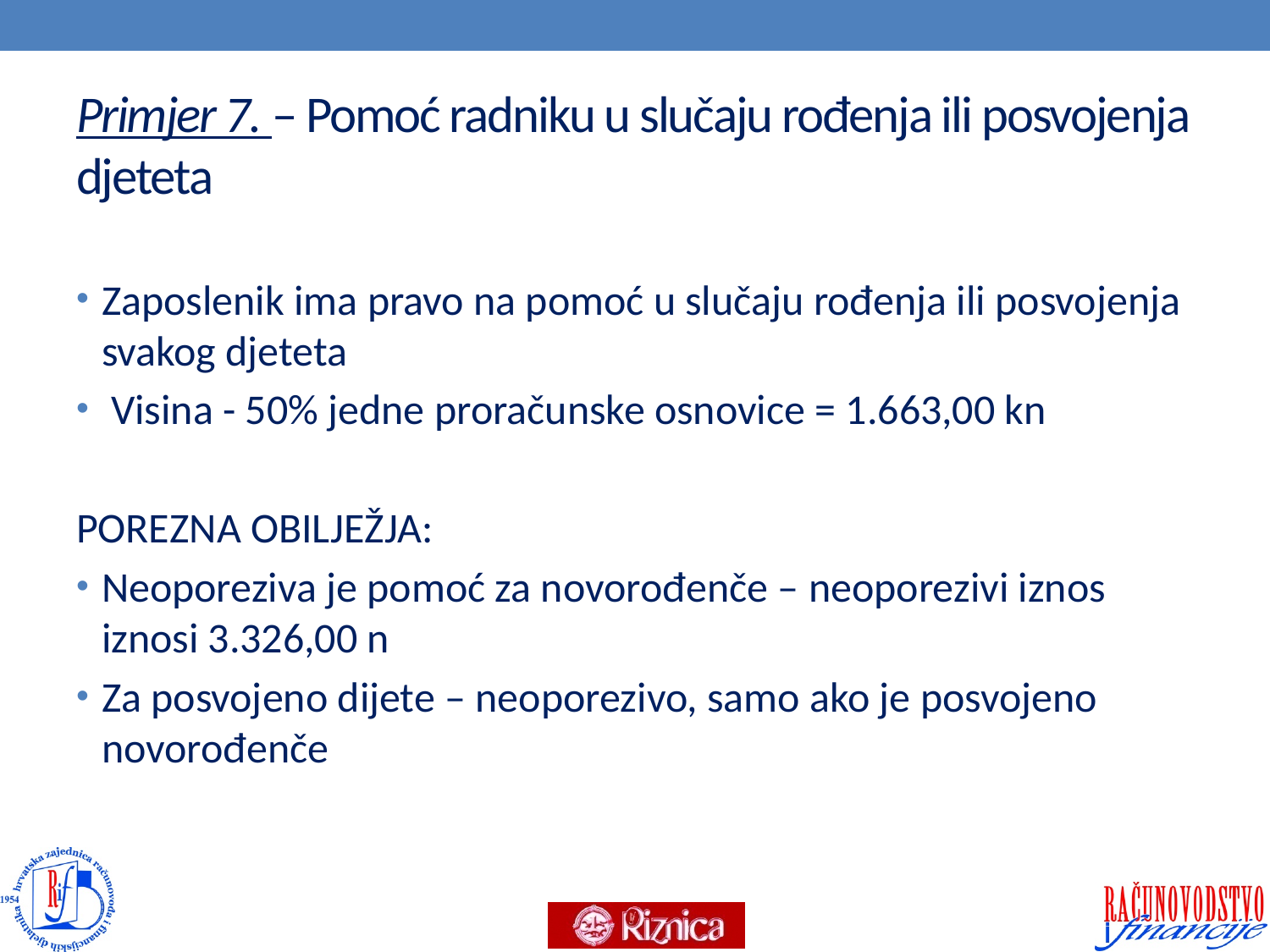

# Primjer 7. – Pomoć radniku u slučaju rođenja ili posvojenja djeteta
Zaposlenik ima pravo na pomoć u slučaju rođenja ili posvojenja svakog djeteta
 Visina - 50% jedne proračunske osnovice = 1.663,00 kn

POREZNA OBILJEŽJA:
Neoporeziva je pomoć za novorođenče – neoporezivi iznos iznosi 3.326,00 n
Za posvojeno dijete – neoporezivo, samo ako je posvojeno novorođenče